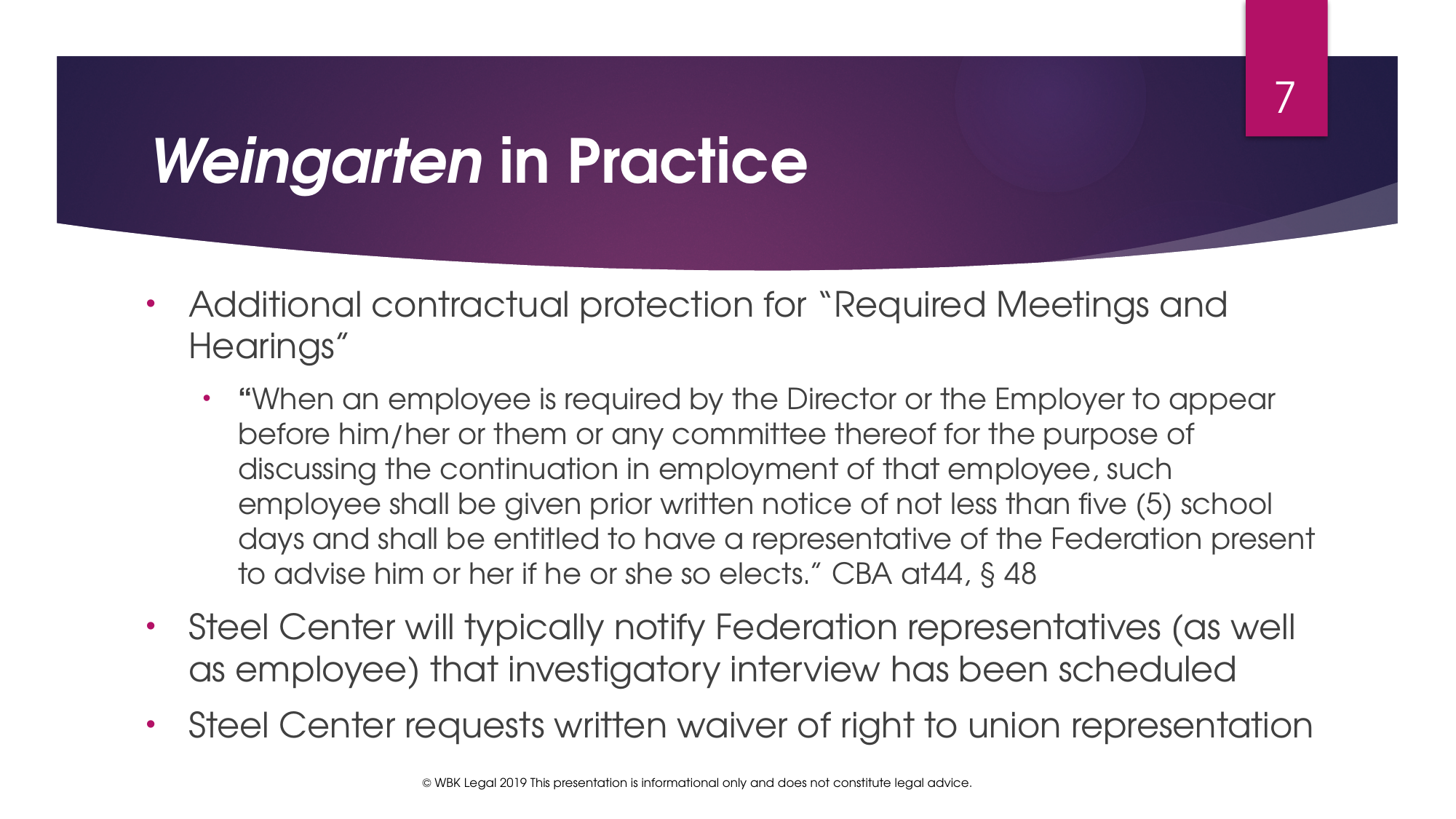

7
# Weingarten in Practice
Additional contractual protection for “Required Meetings and Hearings”
“When an employee is required by the Director or the Employer to appear before him/her or them or any committee thereof for the purpose of discussing the continuation in employment of that employee, such employee shall be given prior written notice of not less than five (5) school days and shall be entitled to have a representative of the Federation present to advise him or her if he or she so elects.” CBA at44, § 48
Steel Center will typically notify Federation representatives (as well as employee) that investigatory interview has been scheduled
Steel Center requests written waiver of right to union representation
© WBK Legal 2019 This presentation is informational only and does not constitute legal advice.